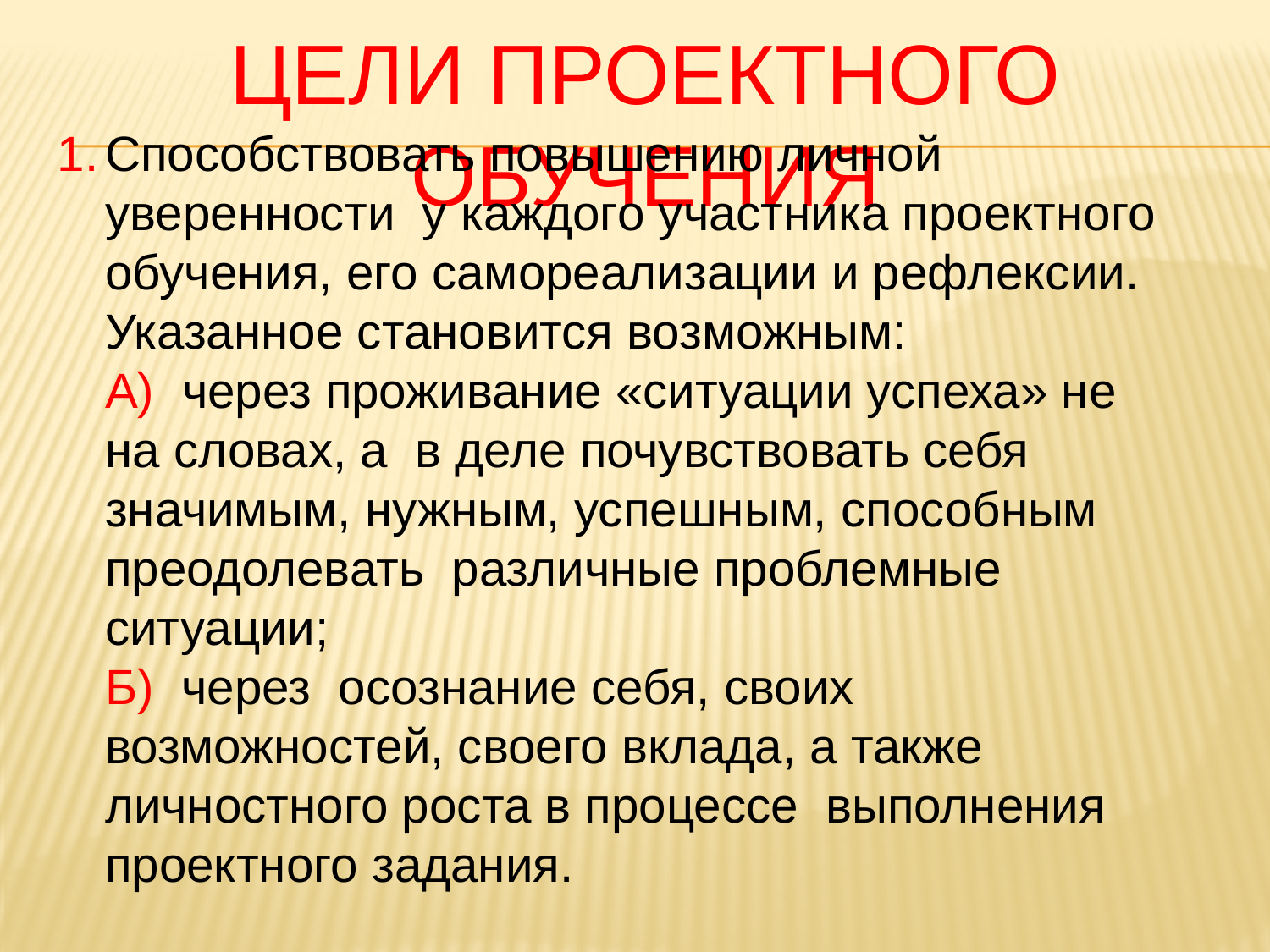

# ЦЕЛИ ПРОЕКТНОГО ОБУЧЕНИЯ
Способствовать повышению личной уверенности  у каждого участника проектного обучения, его самореализации и рефлексии. Указанное становится возможным:
	А)  через проживание «ситуации успеха» не на словах, а  в деле почувствовать себя значимым, нужным, успешным, способным преодолевать  различные проблемные ситуации;
	Б)  через  осознание себя, своих возможностей, своего вклада, а также личностного роста в процессе  выполнения проектного задания.